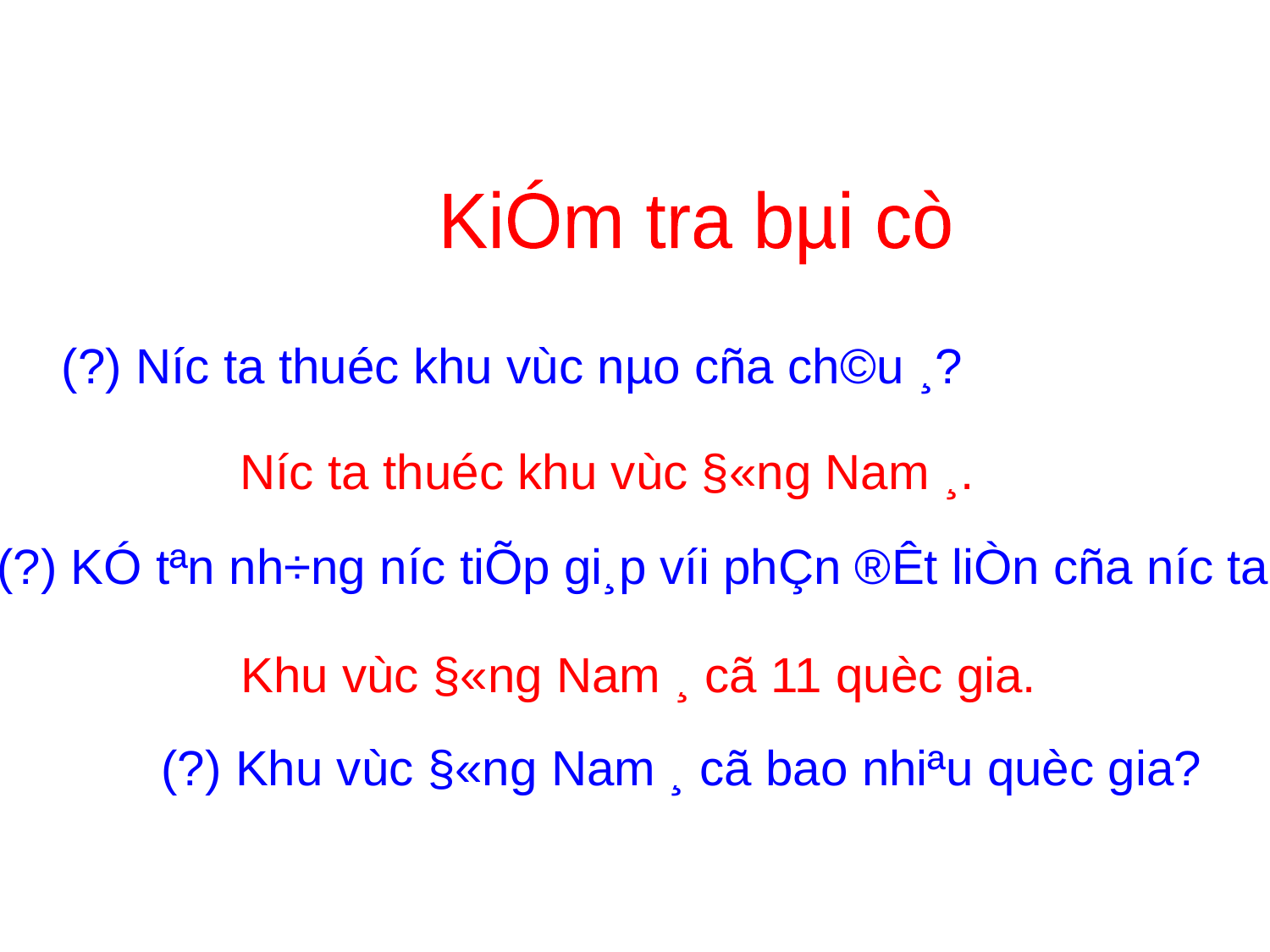

KiÓm tra bµi cò
(?) N­íc ta thuéc khu vùc nµo cña ch©u ¸?
N­íc ta thuéc khu vùc §«ng Nam ¸.
(?) KÓ tªn nh÷ng n­íc tiÕp gi¸p víi phÇn ®Êt liÒn cña n­íc ta?
Khu vùc §«ng Nam ¸ cã 11 quèc gia.
(?) Khu vùc §«ng Nam ¸ cã bao nhiªu quèc gia?